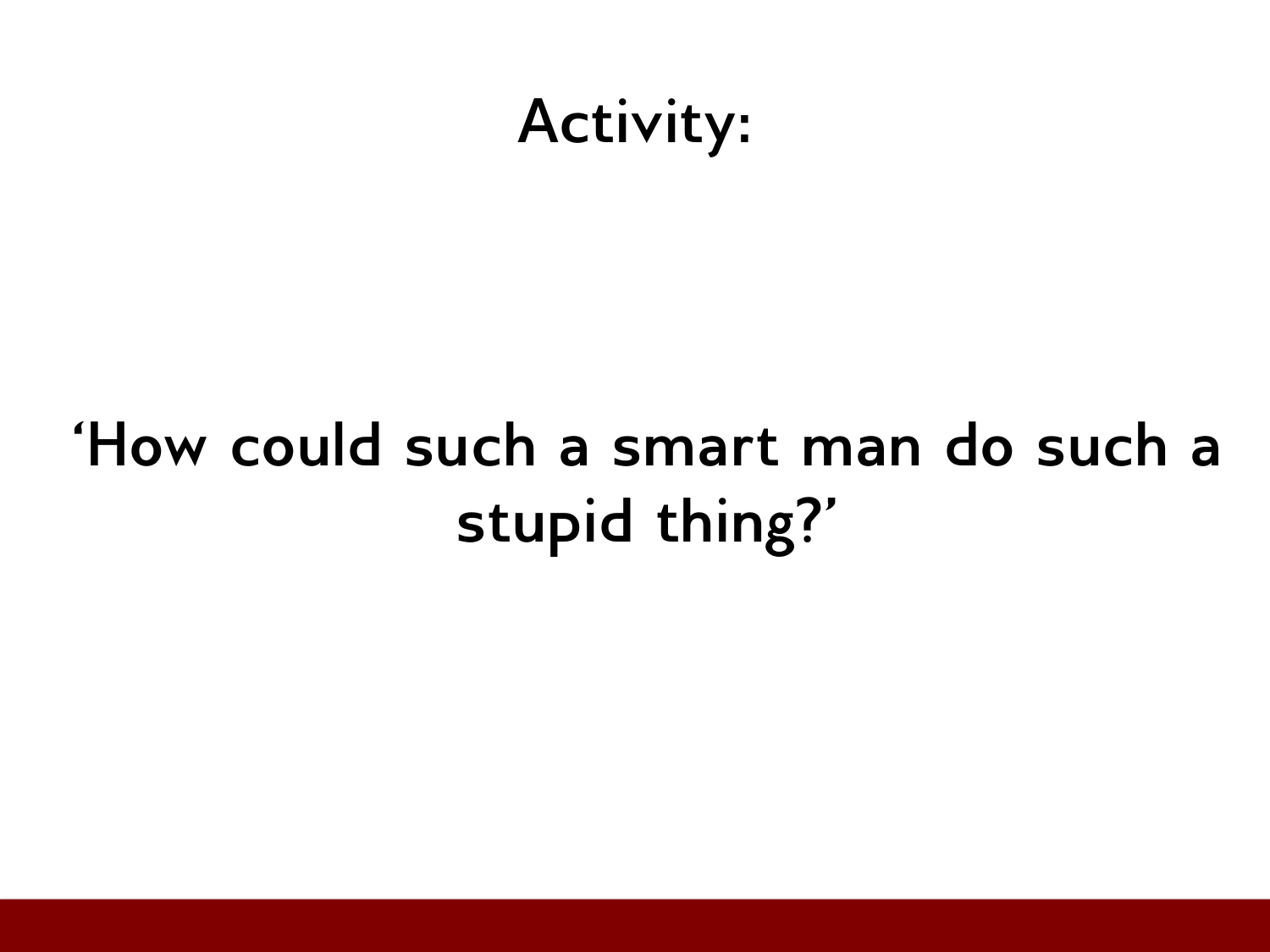

# Activity:

‘How could such a smart man do such a stupid thing?’